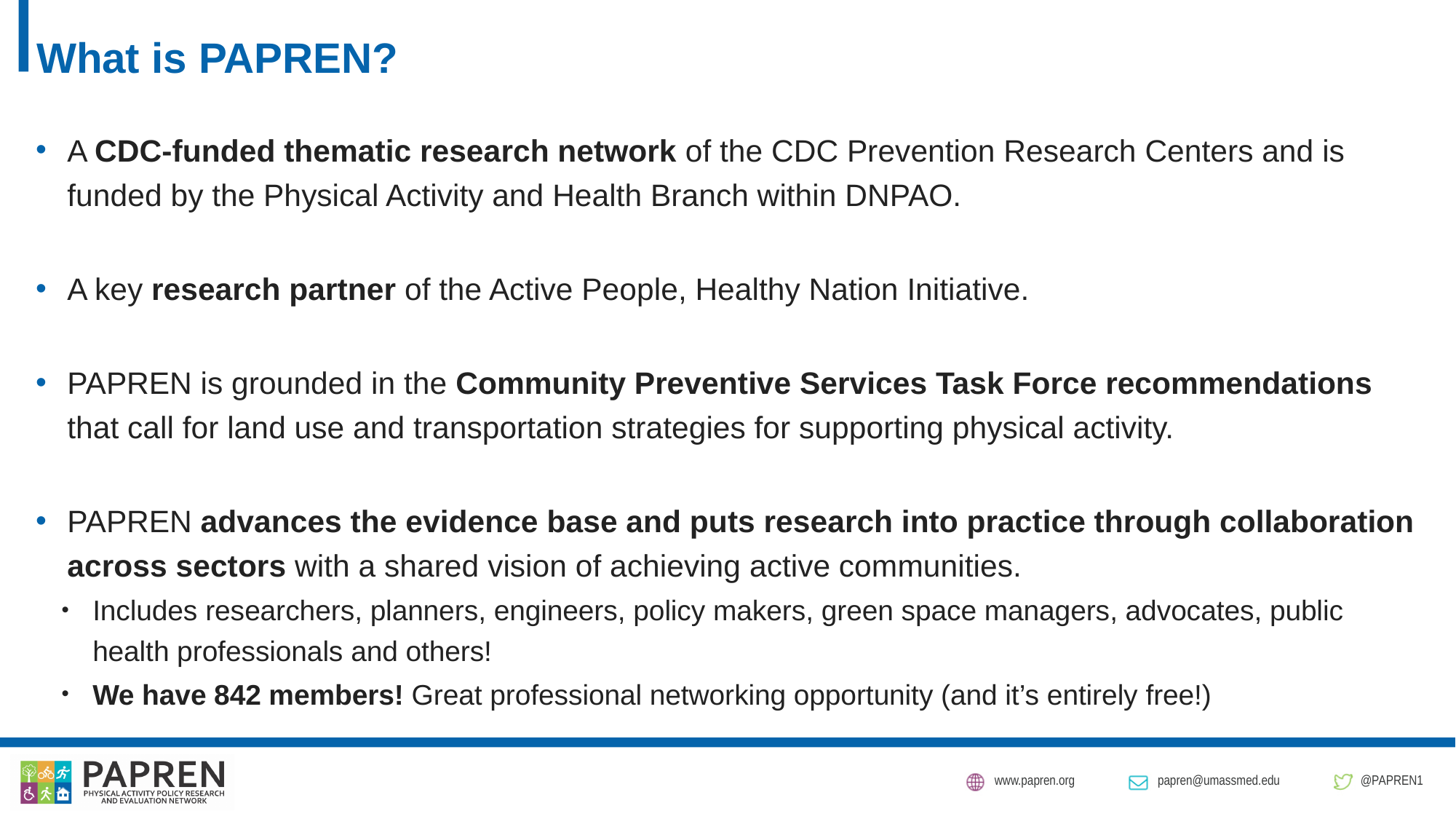

# What is PAPREN?
A CDC-funded thematic research network of the CDC Prevention Research Centers and is funded by the Physical Activity and Health Branch within DNPAO.

A key research partner of the Active People, Healthy Nation Initiative.

PAPREN is grounded in the Community Preventive Services Task Force recommendations that call for land use and transportation strategies for supporting physical activity.

PAPREN advances the evidence base and puts research into practice through collaboration across sectors with a shared vision of achieving active communities.
Includes researchers, planners, engineers, policy makers, green space managers, advocates, public health professionals and others!
We have 842 members! Great professional networking opportunity (and it’s entirely free!)